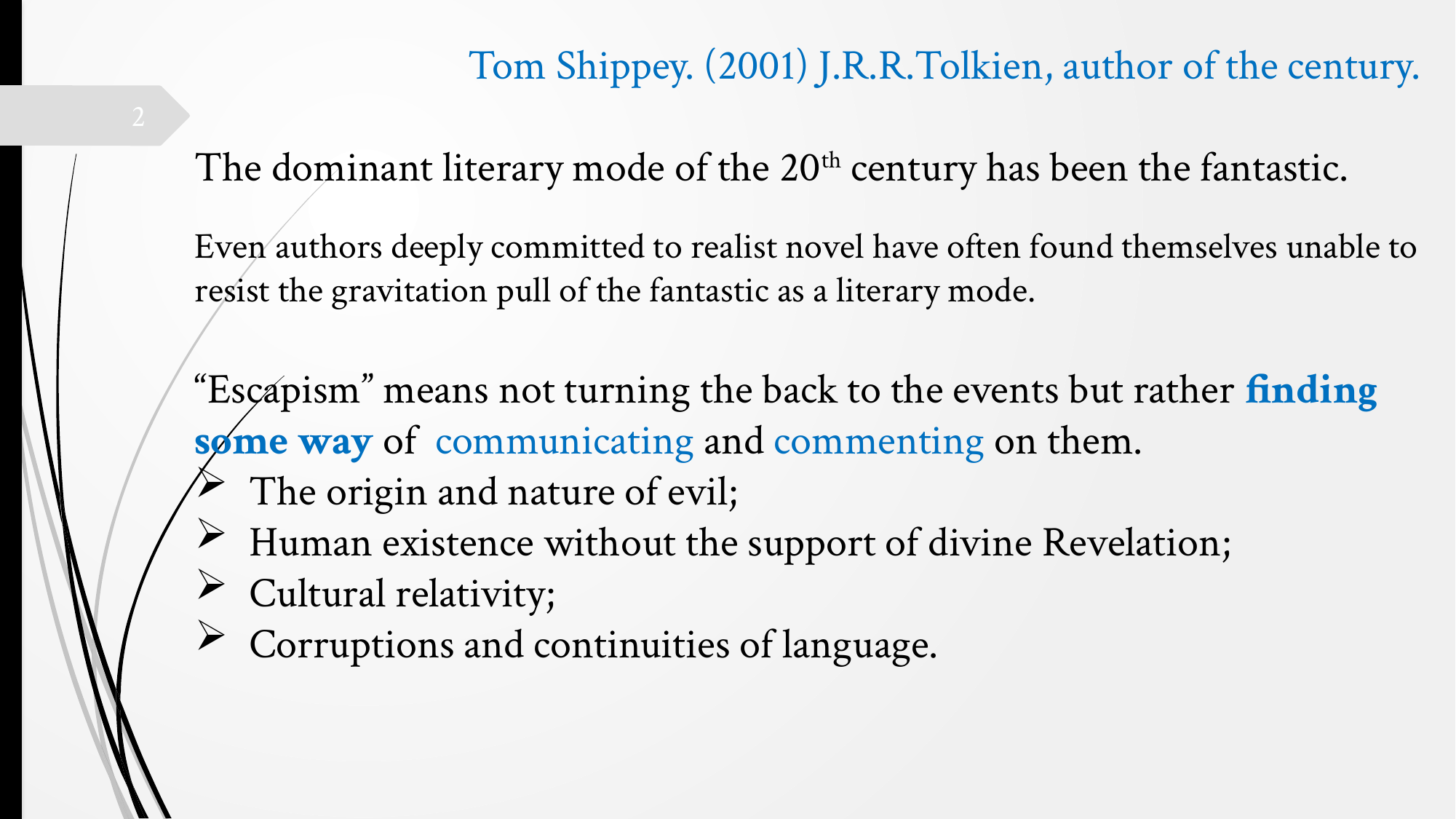

Tom Shippey. (2001) J.R.R.Tolkien, author of the century.

The dominant literary mode of the 20th century has been the fantastic.

Even authors deeply committed to realist novel have often found themselves unable to resist the gravitation pull of the fantastic as a literary mode.

“Escapism” means not turning the back to the events but rather finding some way of  communicating and commenting on them.
The origin and nature of evil;
Human existence without the support of divine Revelation;
Cultural relativity;
Corruptions and continuities of language.

2